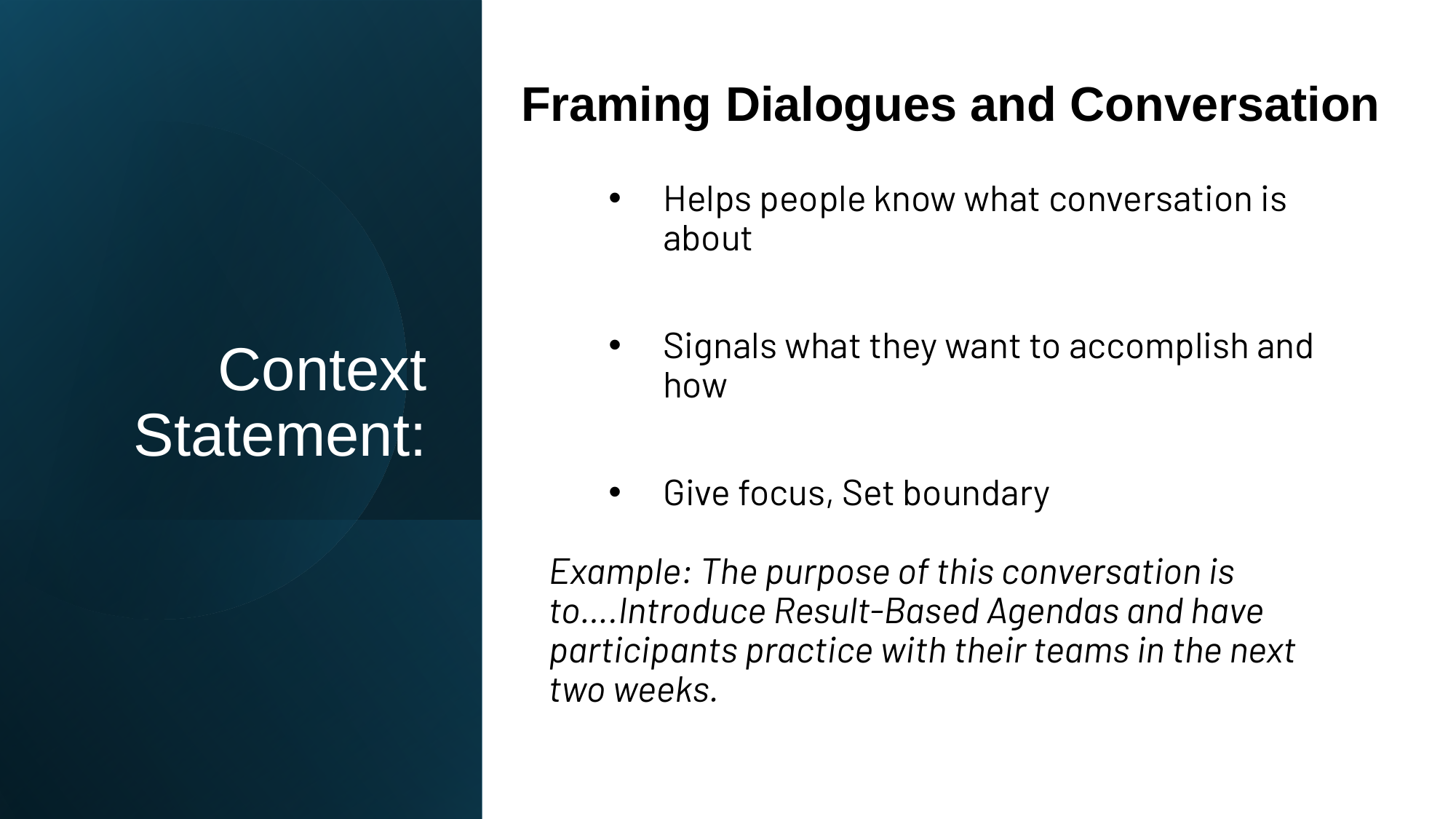

Framing Dialogues and Conversation
# Context Statement:

Helps people know what conversation is about

Signals what they want to accomplish and how

Give focus, Set boundary

Example: The purpose of this conversation is to….Introduce Result-Based Agendas and have participants practice with their teams in the next two weeks.